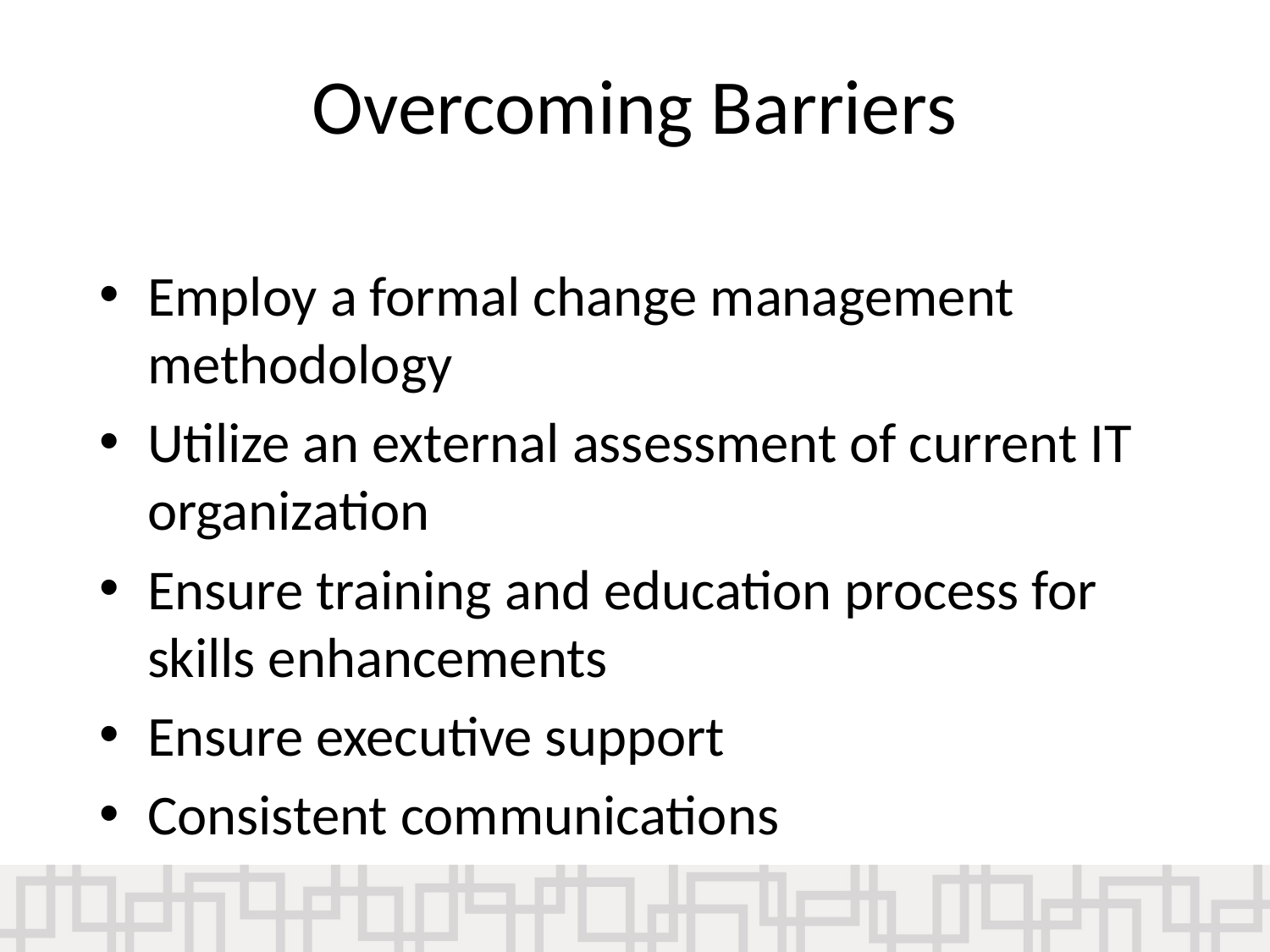

Overcoming Barriers
Employ a formal change management methodology
Utilize an external assessment of current IT organization
Ensure training and education process for skills enhancements
Ensure executive support
Consistent communications